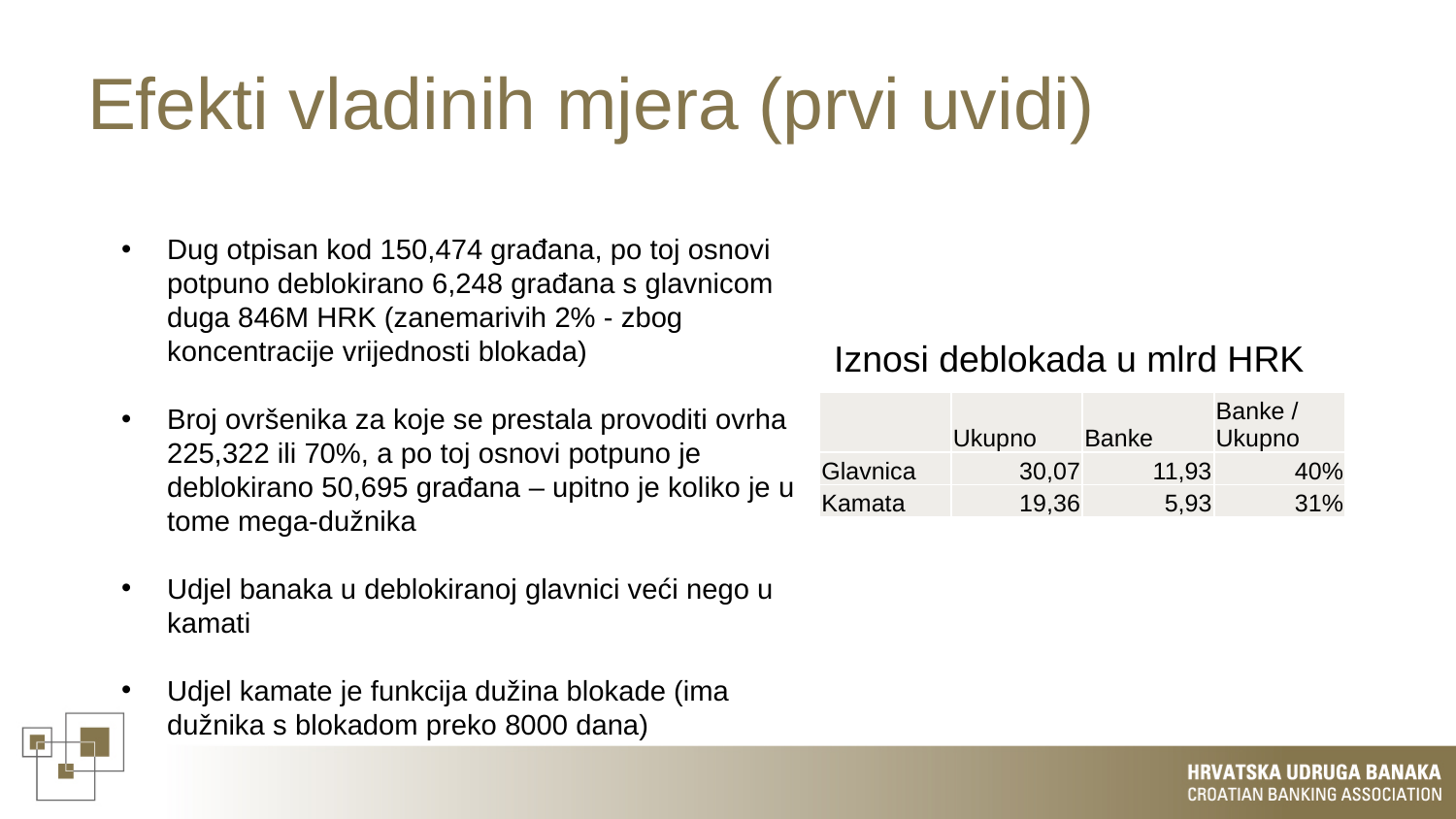

# Efekti vladinih mjera (prvi uvidi)
Dug otpisan kod 150,474 građana, po toj osnovi potpuno deblokirano 6,248 građana s glavnicom duga 846M HRK (zanemarivih 2% - zbog koncentracije vrijednosti blokada)

Broj ovršenika za koje se prestala provoditi ovrha 225,322 ili 70%, a po toj osnovi potpuno je deblokirano 50,695 građana – upitno je koliko je u tome mega-dužnika

Udjel banaka u deblokiranoj glavnici veći nego u kamati

Udjel kamate je funkcija dužina blokade (ima dužnika s blokadom preko 8000 dana)
Iznosi deblokada u mlrd HRK
|  | Ukupno | Banke | Banke / Ukupno |
| --- | --- | --- | --- |
| Glavnica | 30,07 | 11,93 | 40% |
| Kamata | 19,36 | 5,93 | 31% |